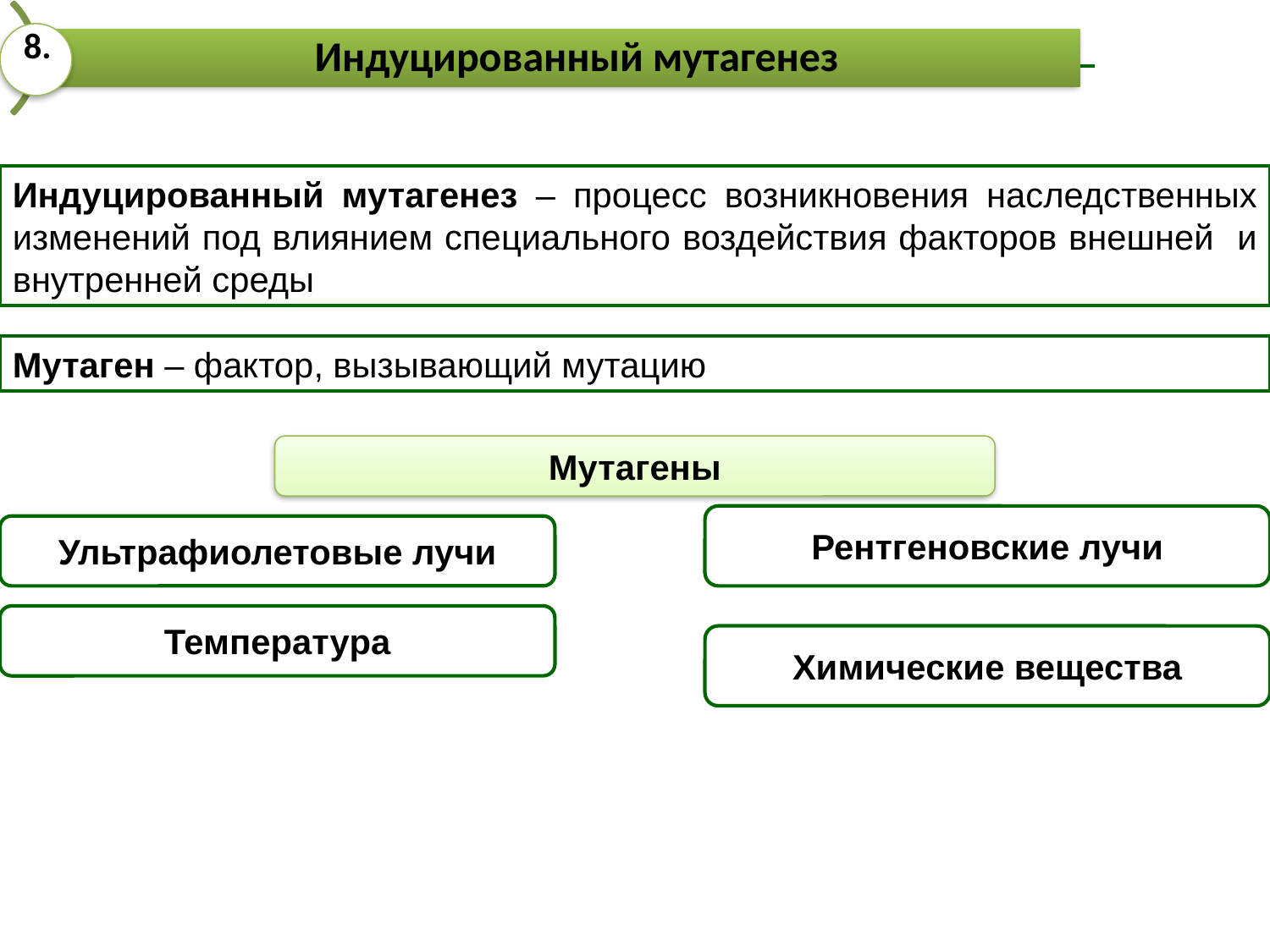

Индуцированный мутагенез
# 8.
Индуцированный мутагенез – процесс возникновения наследственных изменений под влиянием специального воздействия факторов внешней  и внутренней среды
Мутаген – фактор, вызывающий мутацию
Мутагены
Рентгеновские лучи
Ультрафиолетовые лучи
Температура
Химические вещества